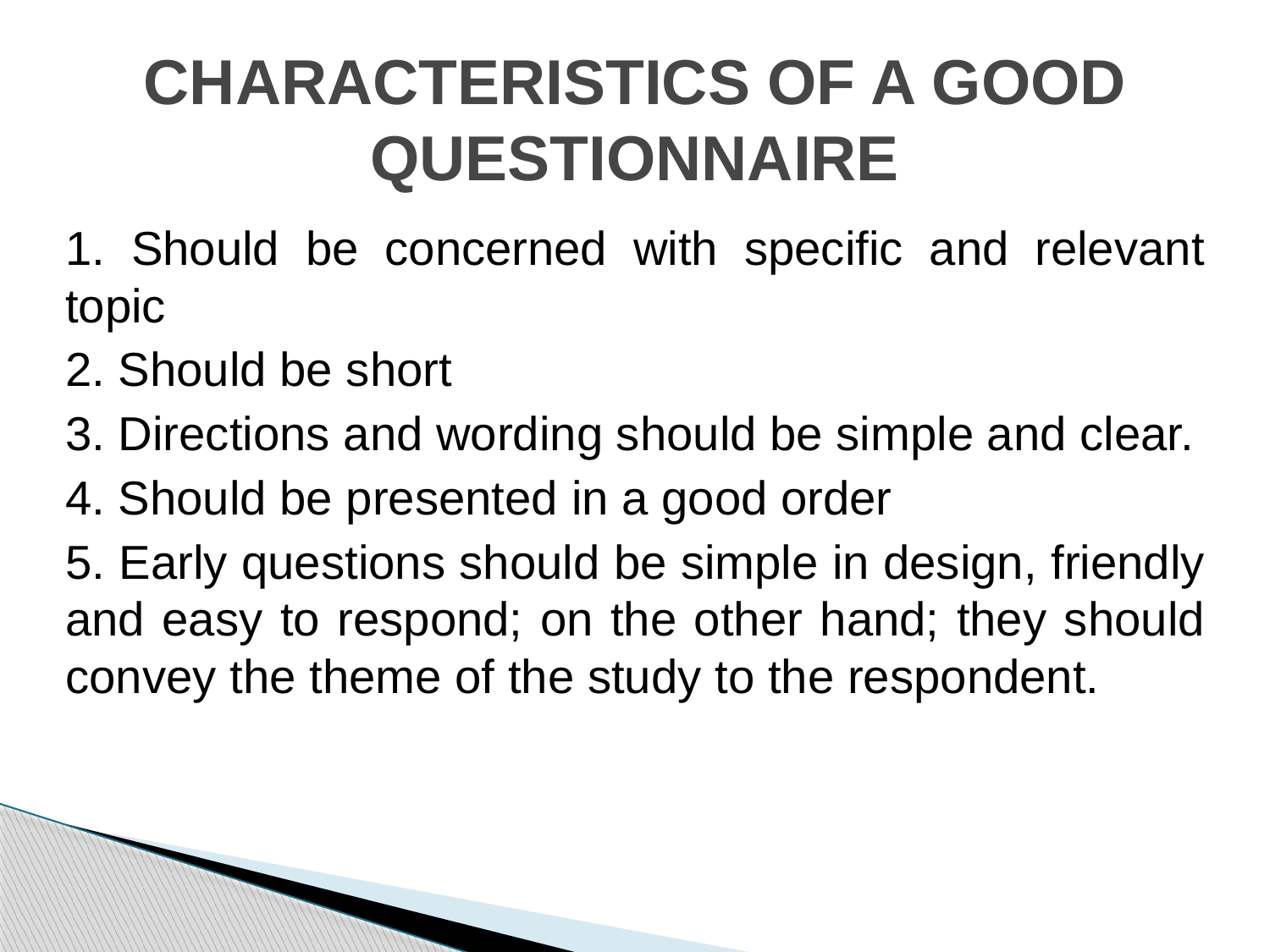

# CHARACTERISTICS OF A GOOD QUESTIONNAIRE
1. Should be concerned with specific and relevant topic
2. Should be short
3. Directions and wording should be simple and clear.
4. Should be presented in a good order
5. Early questions should be simple in design, friendly and easy to respond; on the other hand; they should convey the theme of the study to the respondent.